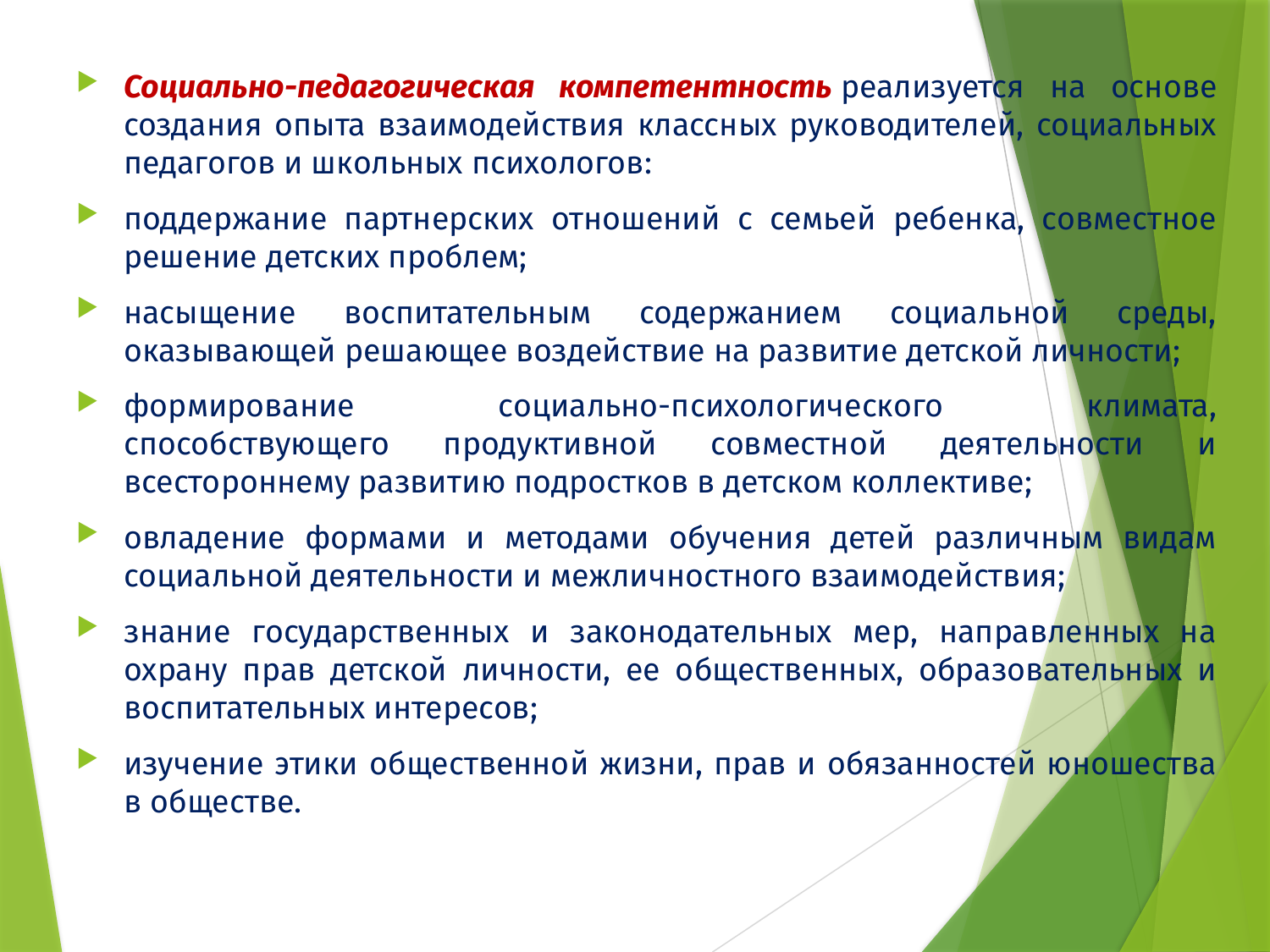

Социально-педагогическая компетентность реализуется на основе создания опыта взаимодействия классных руководителей, социальных педагогов и школьных психологов:
поддержание партнерских отношений с семьей ребенка, совместное решение детских проблем;
насыщение воспитательным содержанием социальной среды, оказывающей решающее воздействие на развитие детской личности;
формирование социально-психологического климата, способствующего продуктивной совместной деятельности и всестороннему развитию подростков в детском коллективе;
овладение формами и методами обучения детей различным видам социальной деятельности и межличностного взаимодействия;
знание государственных и законодательных мер, направленных на охрану прав детской личности, ее общественных, образовательных и воспитательных интересов;
изучение этики общественной жизни, прав и обязанностей юношества в обществе.